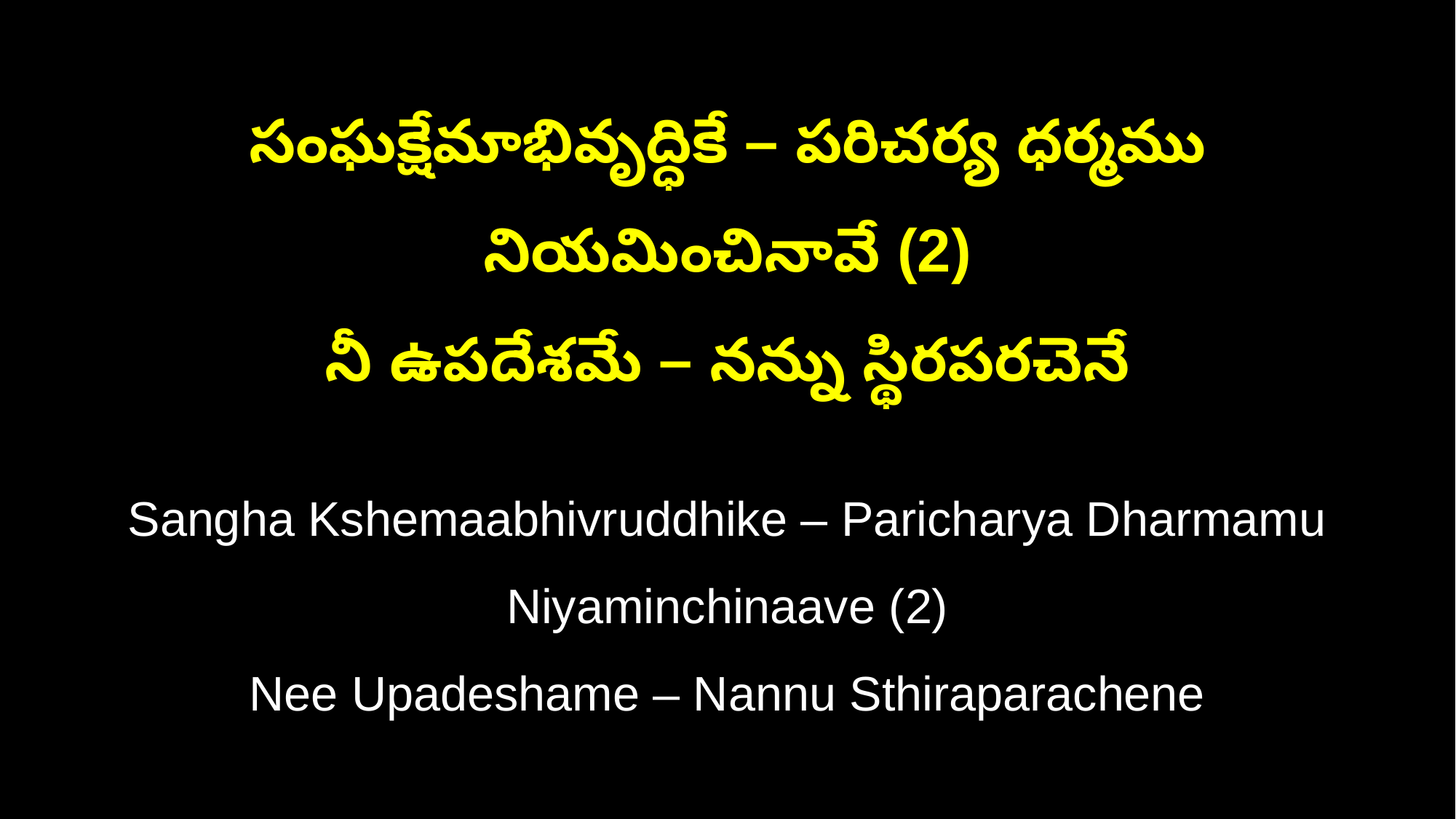

సంఘక్షేమాభివృద్ధికే – పరిచర్య ధర్మము నియమించినావే (2)
నీ ఉపదేశమే – నన్ను స్థిరపరచెనే
Sangha Kshemaabhivruddhike – Paricharya Dharmamu Niyaminchinaave (2)
Nee Upadeshame – Nannu Sthiraparachene